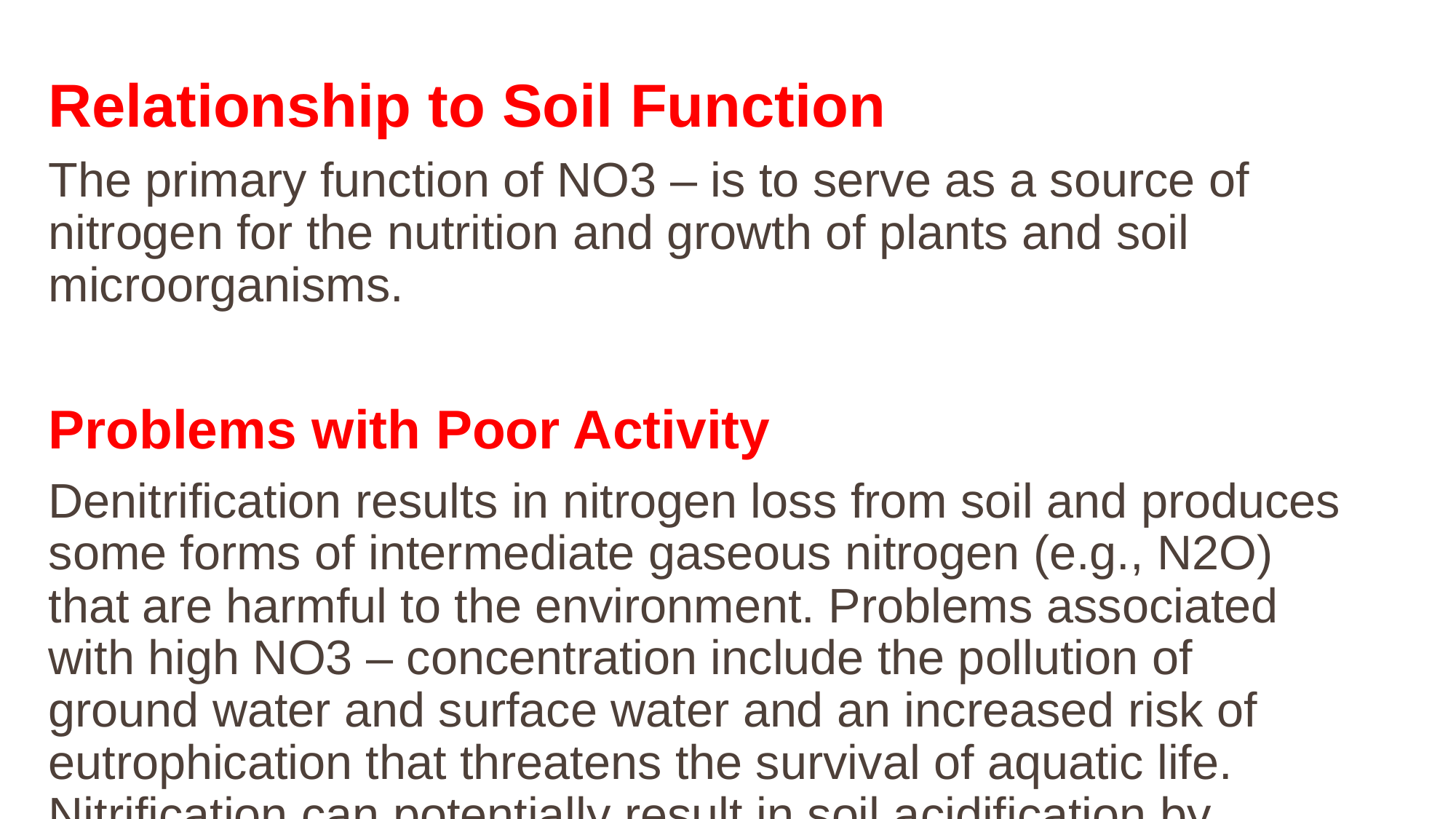

Relationship to Soil Function
The primary function of NO3 – is to serve as a source of nitrogen for the nutrition and growth of plants and soil microorganisms.

Problems with Poor Activity
Denitrification results in nitrogen loss from soil and produces some forms of intermediate gaseous nitrogen (e.g., N2O) that are harmful to the environment. Problems associated with high NO3 – concentration include the pollution of ground water and surface water and an increased risk of eutrophication that threatens the survival of aquatic life. Nitrification can potentially result in soil acidification by hydrogen ions (H+) released during the process.